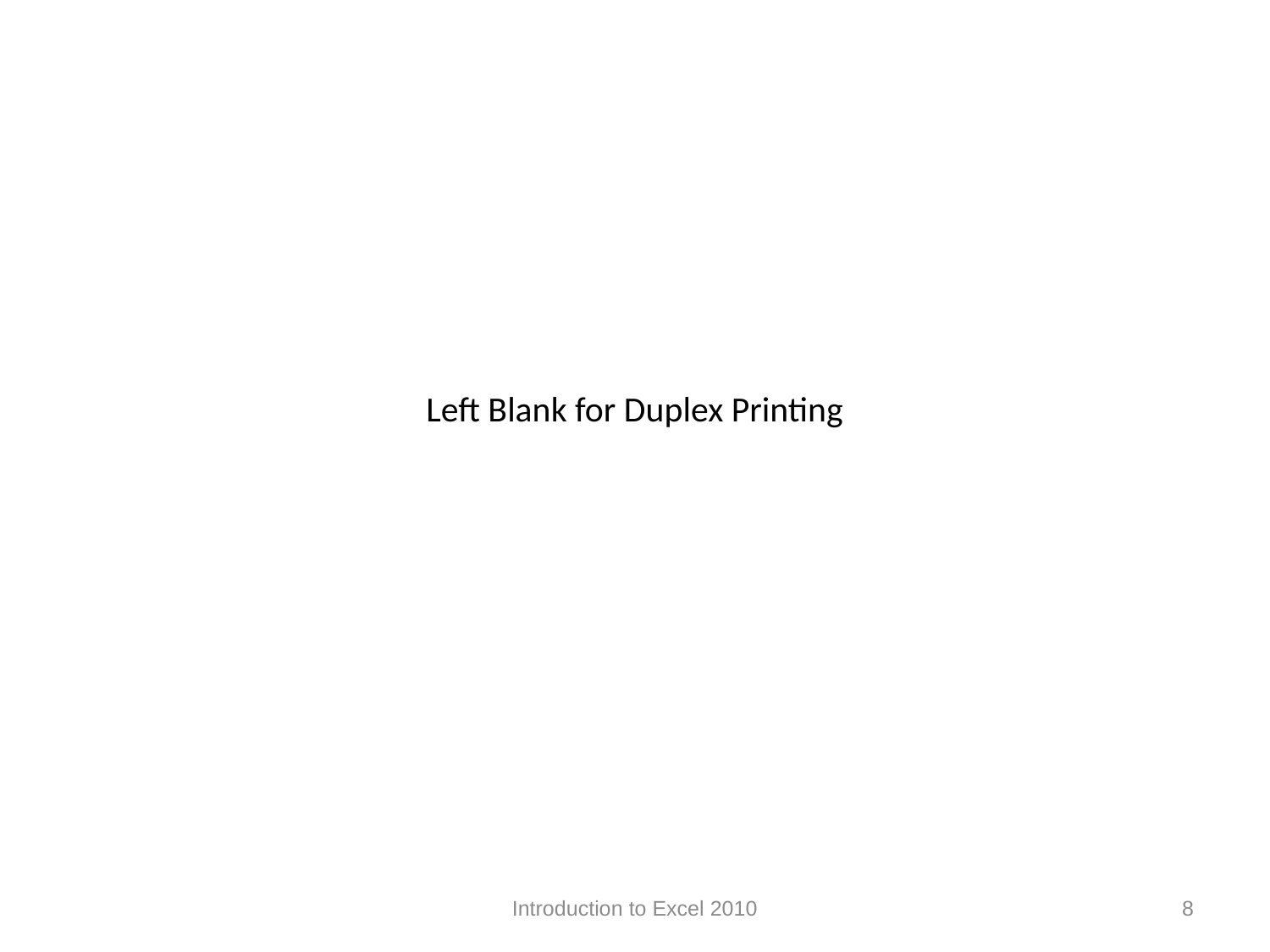

# Left Blank for Duplex Printing

Introduction to Excel 2010
8